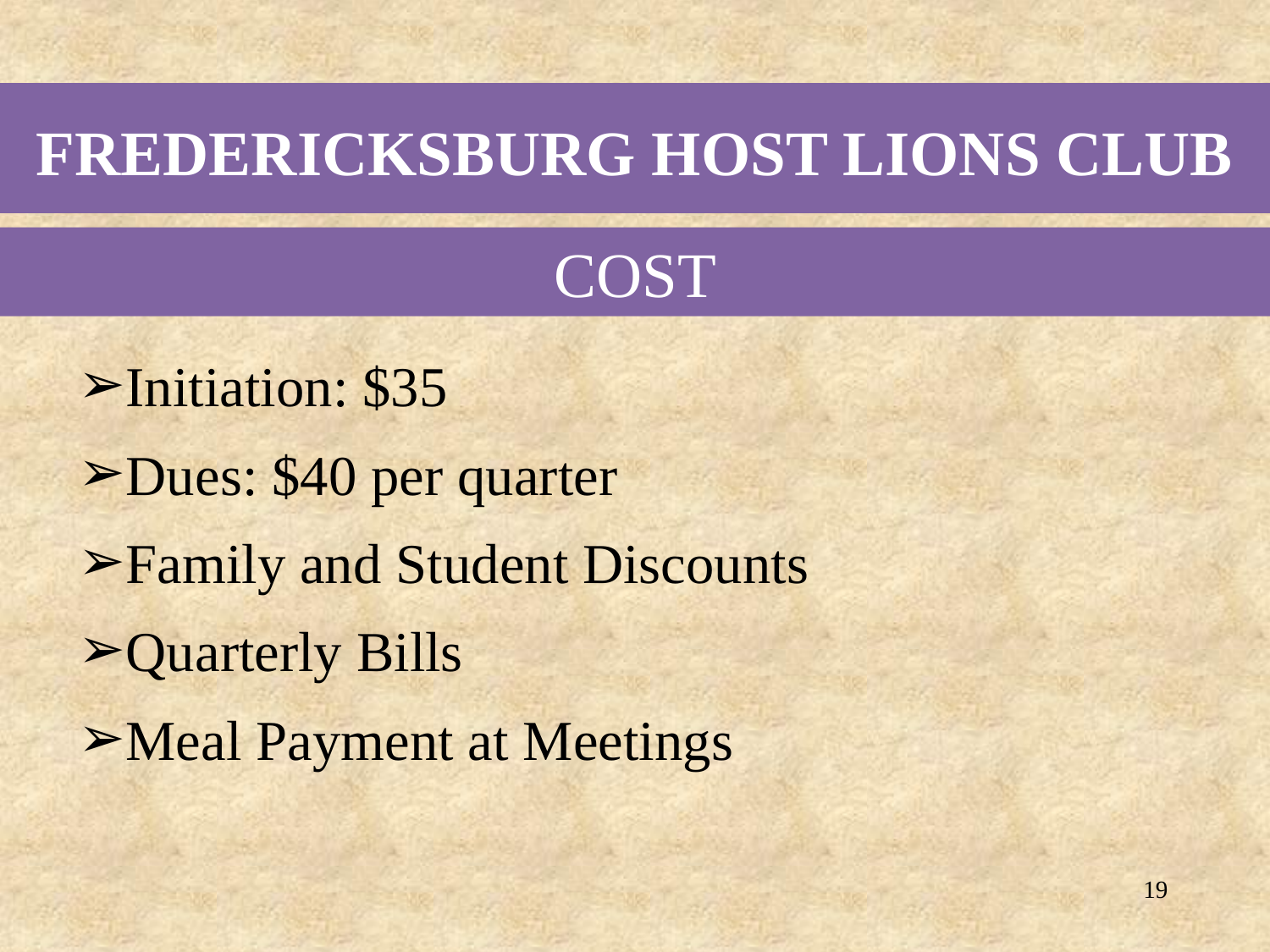

FREDERICKSBURG HOST LIONS CLUB

COST

Initiation: $35
Dues: $40 per quarter
Family and Student Discounts
Quarterly Bills
Meal Payment at Meetings
19